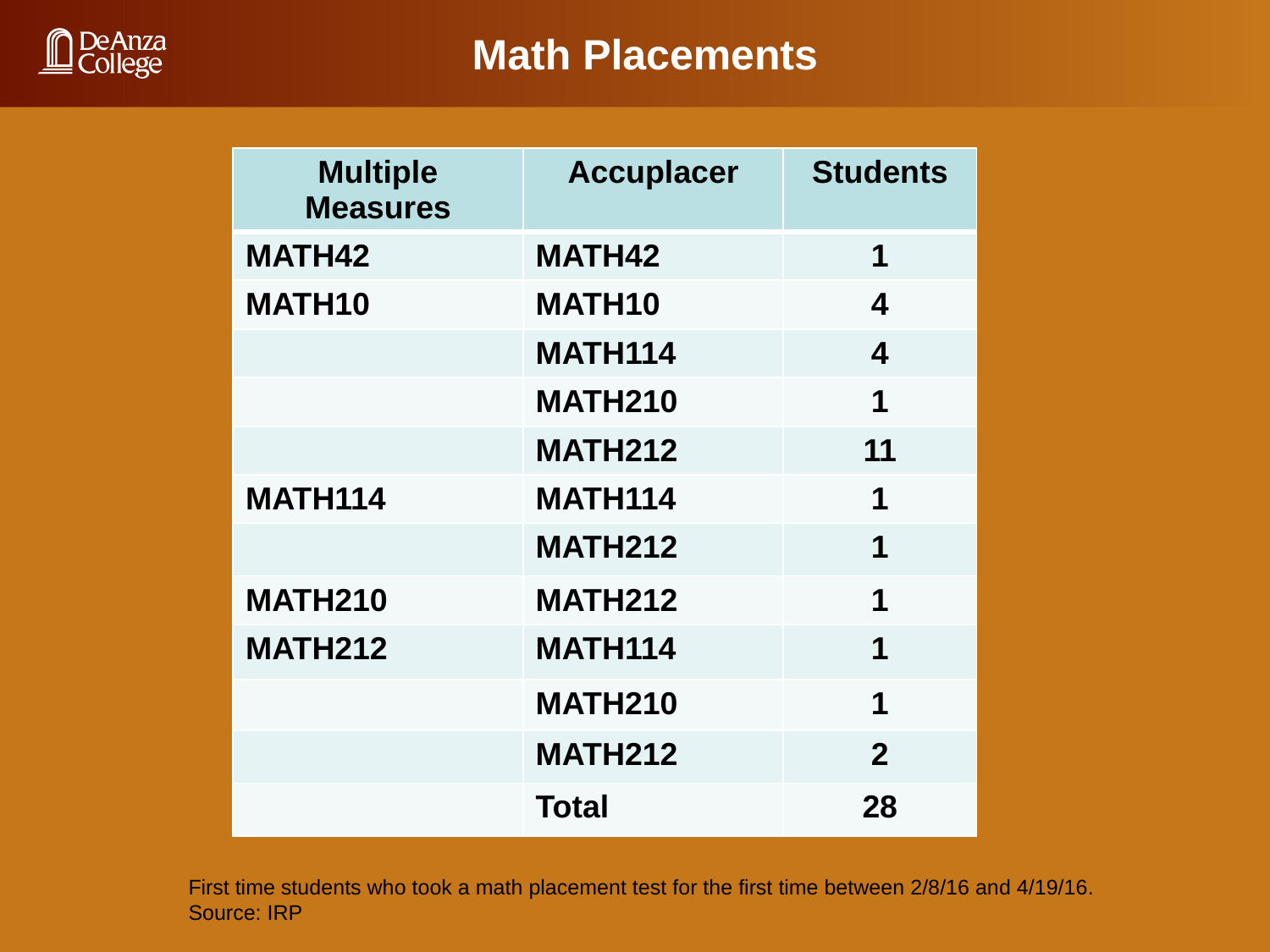

Math Placements
| Multiple Measures | Accuplacer | Students |
| --- | --- | --- |
| MATH42 | MATH42 | 1 |
| MATH10 | MATH10 | 4 |
|  | MATH114 | 4 |
|  | MATH210 | 1 |
|  | MATH212 | 11 |
| MATH114 | MATH114 | 1 |
|  | MATH212 | 1 |
| MATH210 | MATH212 | 1 |
| MATH212 | MATH114 | 1 |
|  | MATH210 | 1 |
|  | MATH212 | 2 |
|  | Total | 28 |
First time students who took a math placement test for the first time between 2/8/16 and 4/19/16.
Source: IRP